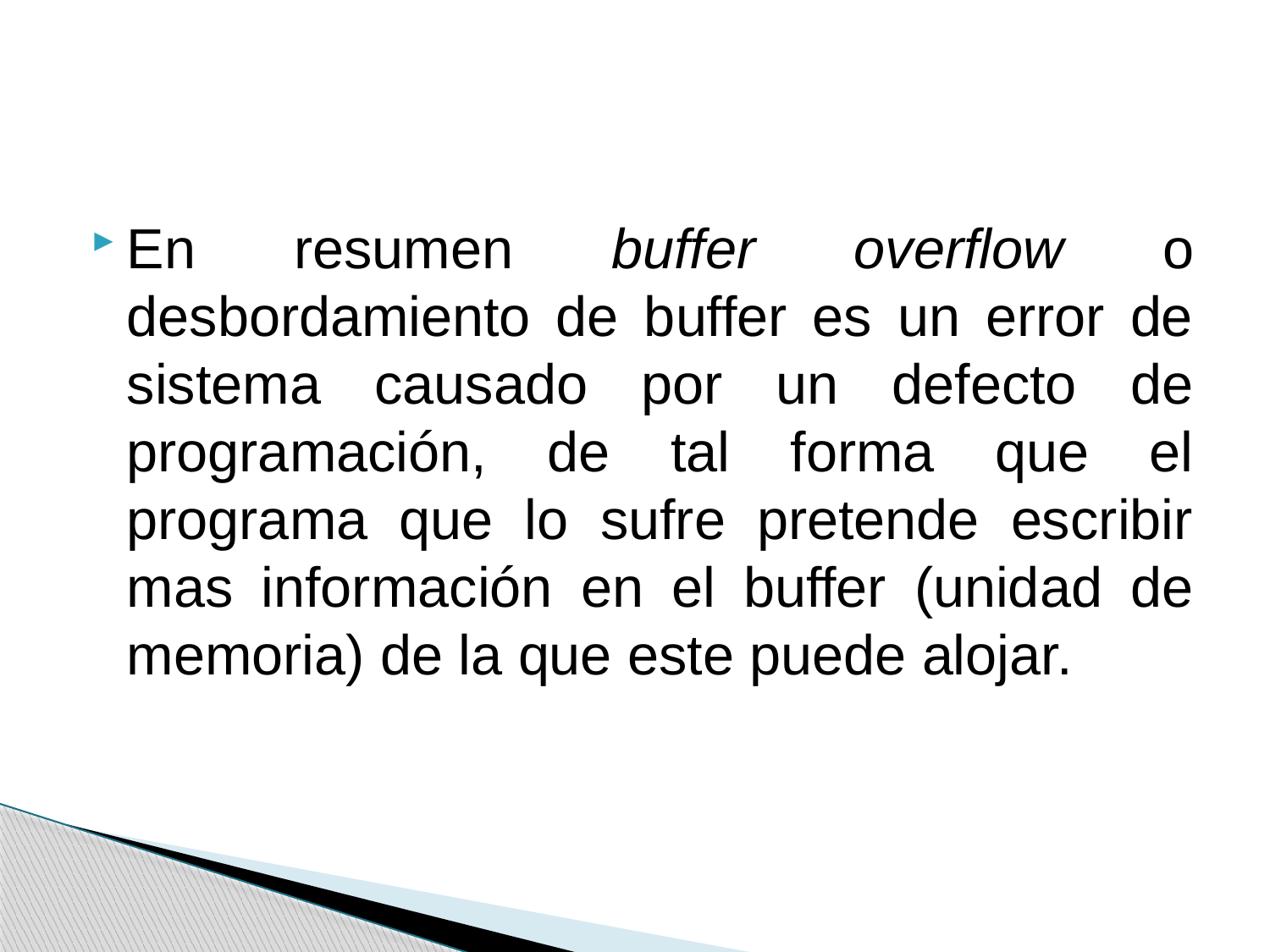

#
En resumen buffer overflow o desbordamiento de buffer es un error de sistema causado por un defecto de programación, de tal forma que el programa que lo sufre pretende escribir mas información en el buffer (unidad de memoria) de la que este puede alojar.